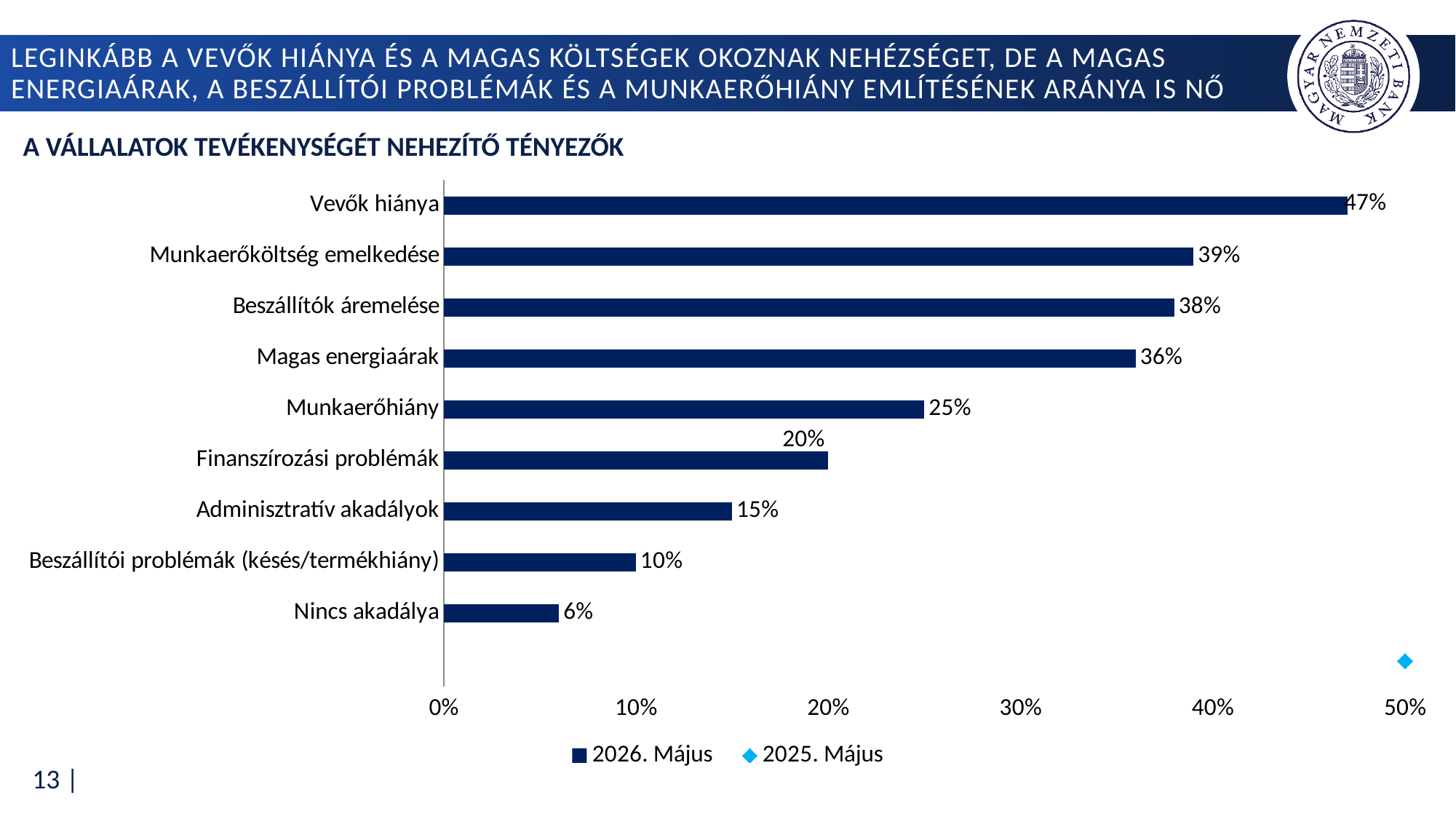

# leginkább a vevők hiánya és a magas költségek okoznak nehézséget, de a magas energiaárak, a beszállítói problémák és a munkaerőhiány említésének aránya is nő
A vállalatok tevékenységét nehezítő tényezők

### Chart

| Category | 2026. Május | 2025. Május |
|---|---|---|
| Nincs akadálya | 0.06 | 0.5 |
| Beszállítói problémák (késés/termékhiány) | 0.1 | 1.5 |
| Adminisztratív akadályok | 0.15 | 2.5 |
| Finanszírozási problémák | 0.2 | 3.5 |
| Munkaerőhiány | 0.25 | 4.5 |
| Magas energiaárak | 0.36 | 5.5 |
| Beszállítók áremelése | 0.38 | 6.5 |
| Munkaerőköltség emelkedése | 0.39 | 7.5 |
| Vevők hiánya | 0.47 | 8.5 |